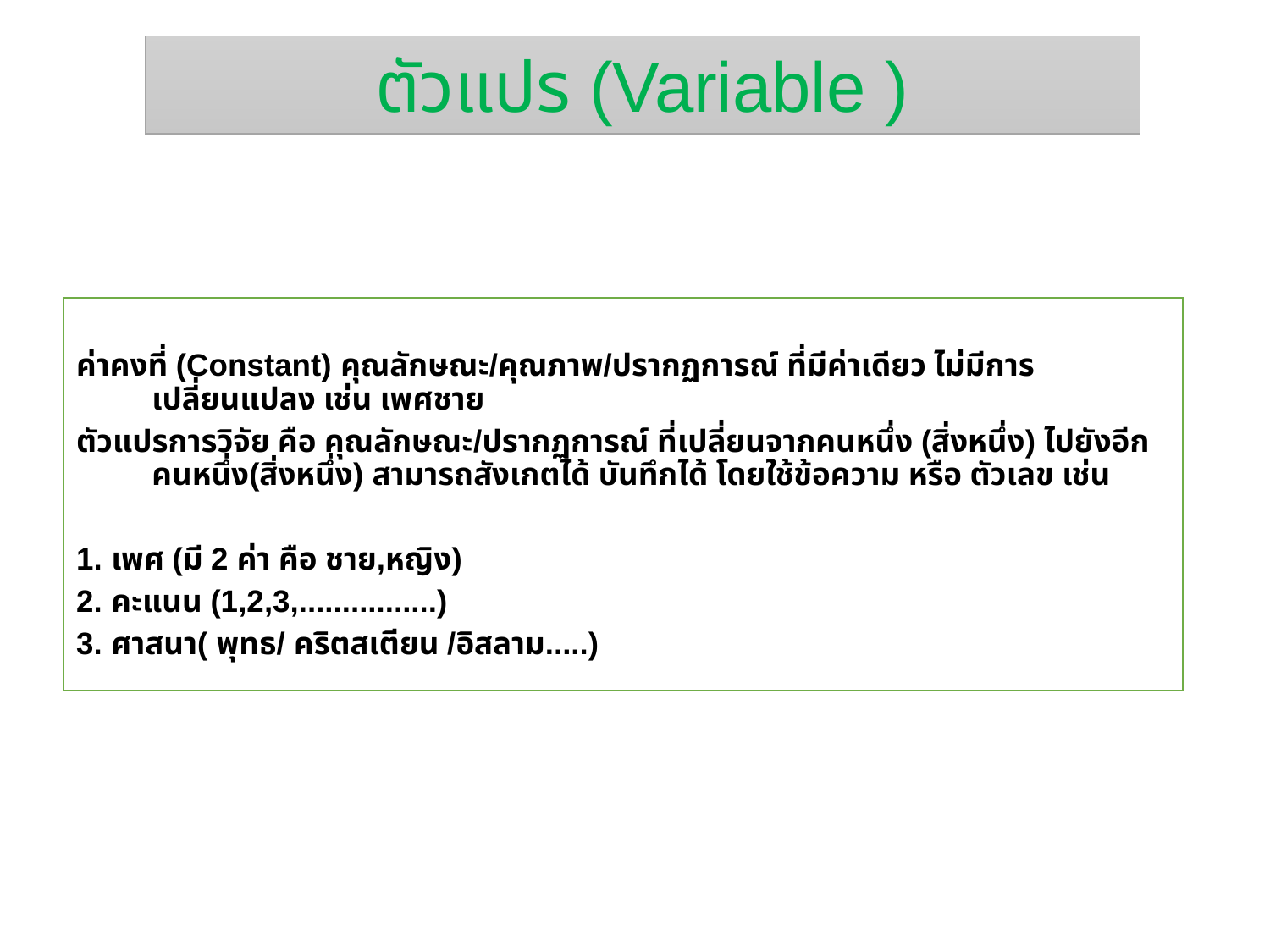

# ตัวแปร (Variable )

ค่าคงที่ (Constant) คุณลักษณะ/คุณภาพ/ปรากฏการณ์ ที่มีค่าเดียว ไม่มีการเปลี่ยนแปลง เช่น เพศชาย
ตัวแปรการวิจัย คือ คุณลักษณะ/ปรากฏการณ์ ที่เปลี่ยนจากคนหนึ่ง (สิ่งหนึ่ง) ไปยังอีกคนหนึ่ง(สิ่งหนึ่ง) สามารถสังเกตได้ บันทึกได้ โดยใช้ข้อความ หรือ ตัวเลข เช่น

1. เพศ (มี 2 ค่า คือ ชาย,หญิง)
2. คะแนน (1,2,3,................)
3. ศาสนา( พุทธ/ คริตสเตียน /อิสลาม.....)